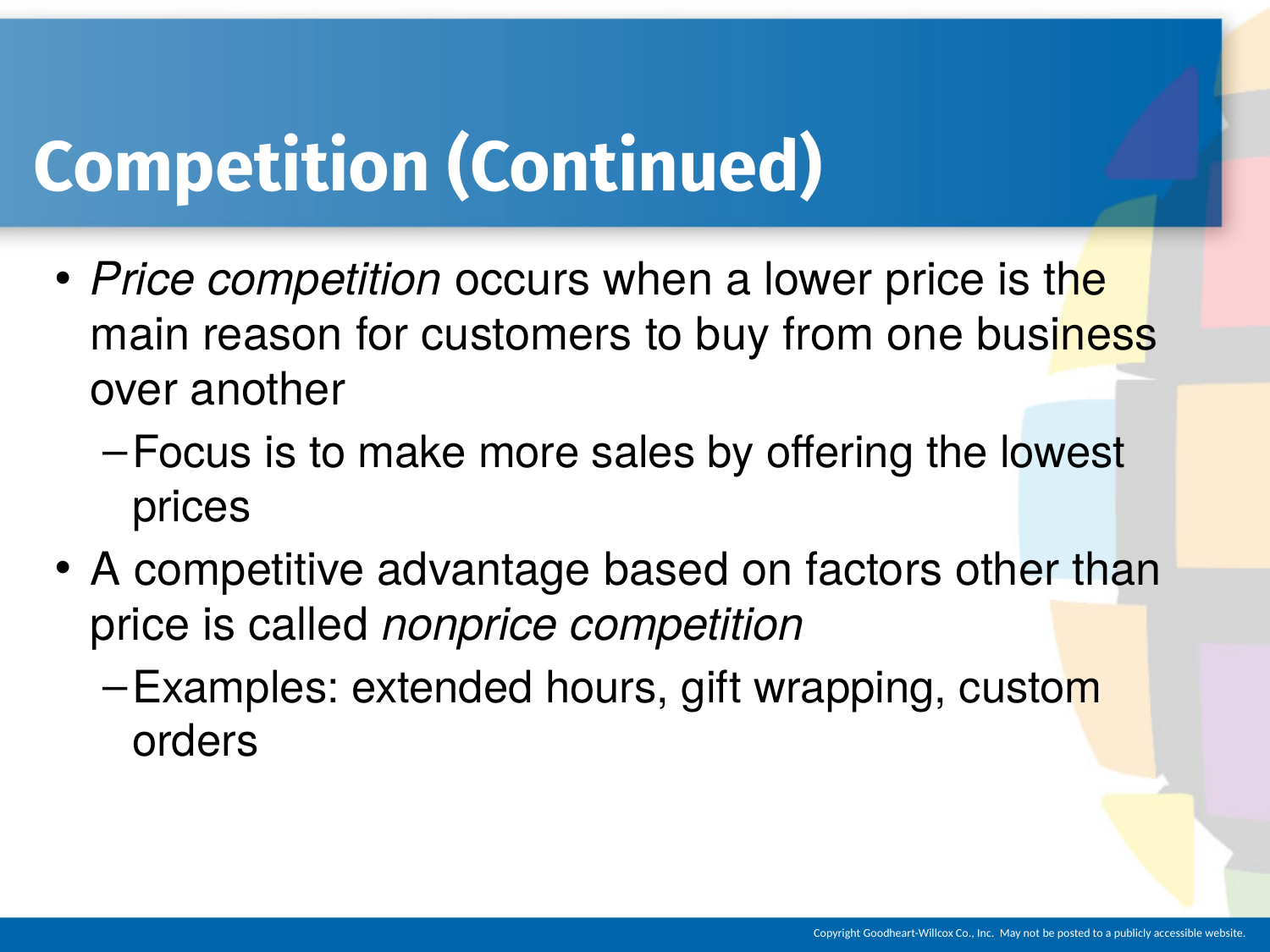

# Competition (Continued)
Price competition occurs when a lower price is the main reason for customers to buy from one business over another
Focus is to make more sales by offering the lowest prices
A competitive advantage based on factors other than price is called nonprice competition
Examples: extended hours, gift wrapping, custom orders